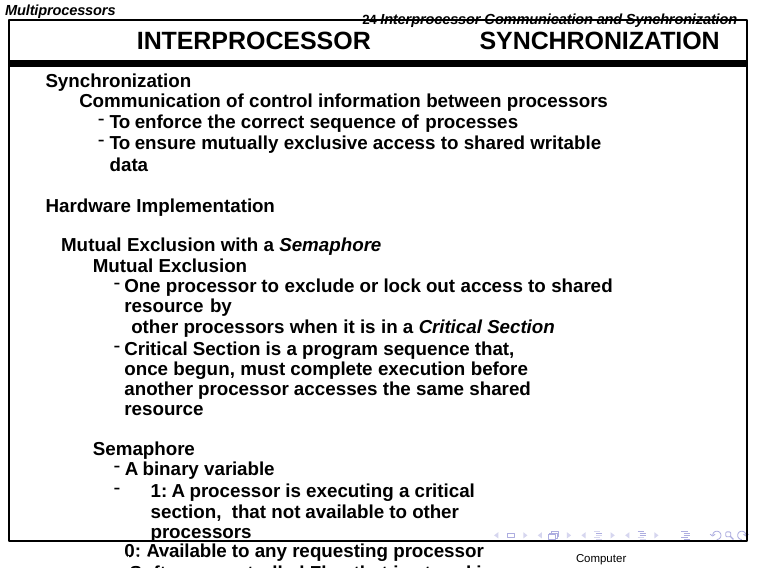

Multiprocessors
24 Interprocessor Communication and Synchronization

INTERPROCESSOR	SYNCHRONIZATION
Synchronization
Communication of control information between processors
To enforce the correct sequence of processes
To ensure mutually exclusive access to shared writable data
Hardware Implementation
Mutual Exclusion with a Semaphore
Mutual Exclusion
One processor to exclude or lock out access to shared resource by
other processors when it is in a Critical Section
Critical Section is a program sequence that,  once begun, must complete execution before
another processor accesses the same shared resource
Semaphore
A binary variable
1: A processor is executing a critical section,  that not available to other processors
0: Available to any requesting processor
Software controlled Flag that is stored in  memory that all processors can be access

Computer Architectures Lab
Computer Organization